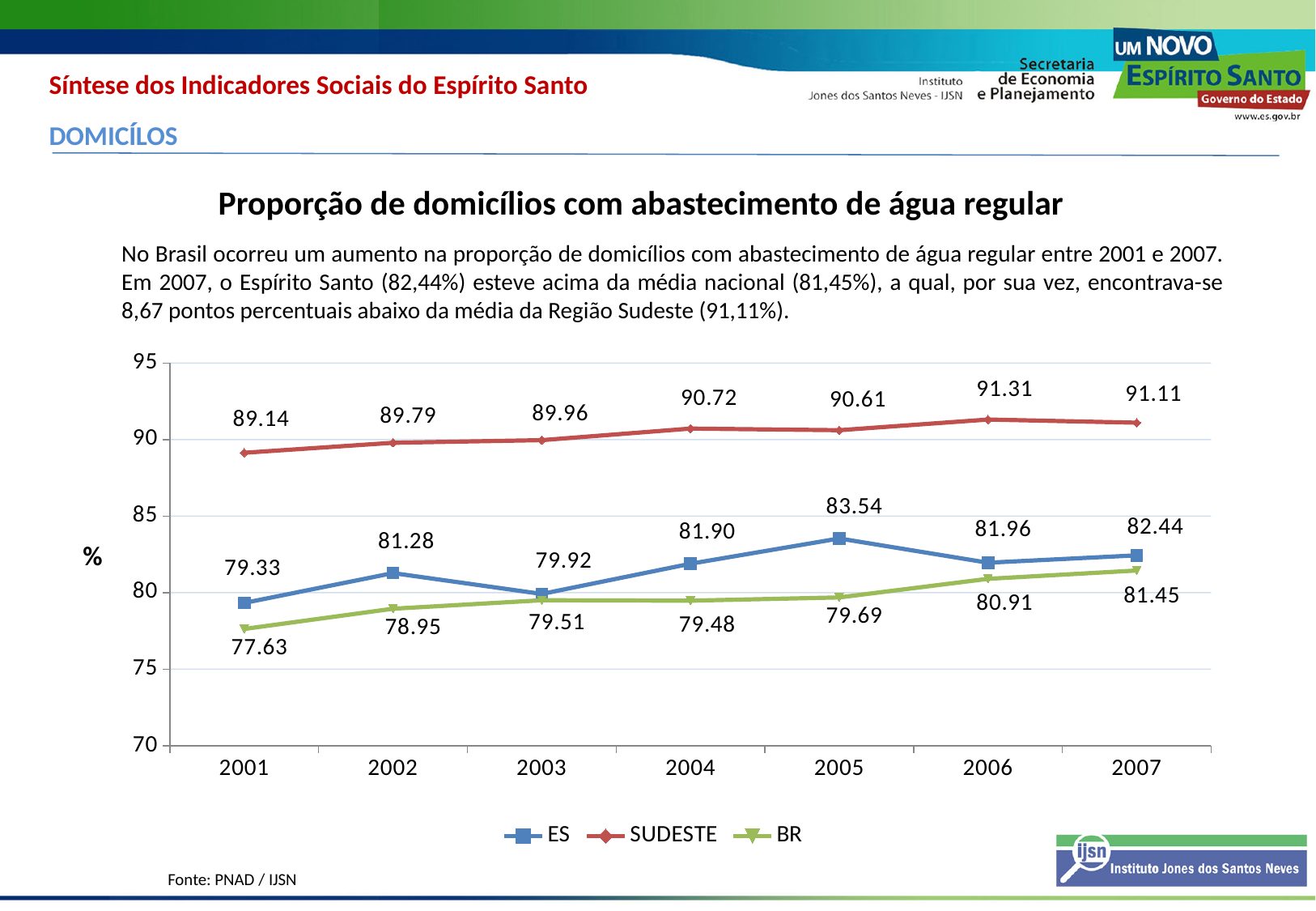

Síntese dos Indicadores Sociais do Espírito Santo

DOMICÍLOS

Proporção de domicílios com abastecimento de água regular
No Brasil ocorreu um aumento na proporção de domicílios com abastecimento de água regular entre 2001 e 2007. Em 2007, o Espírito Santo (82,44%) esteve acima da média nacional (81,45%), a qual, por sua vez, encontrava-se 8,67 pontos percentuais abaixo da média da Região Sudeste (91,11%).

### Chart

| Category | ES | SUDESTE | BR |
|---|---|---|---|
| 2001 | 79.33326069141486 | 89.14012494863456 | 77.6333140182429 |
| 2002 | 81.2849048590527 | 89.79301795275376 | 78.95450884637644 |
| 2003 | 79.92009002381543 | 89.96407304323442 | 79.50699473240036 |
| 2004 | 81.89656402572649 | 90.72022836782685 | 79.48018676850408 |
| 2005 | 83.54305819134743 | 90.61405676891103 | 79.69032679482048 |
| 2006 | 81.96186736449901 | 91.3094836259619 | 80.90771062794673 |
| 2007 | 82.44156747055263 | 91.10559508472892 | 81.45300260948748 |
%
Fonte: PNAD / IJSN